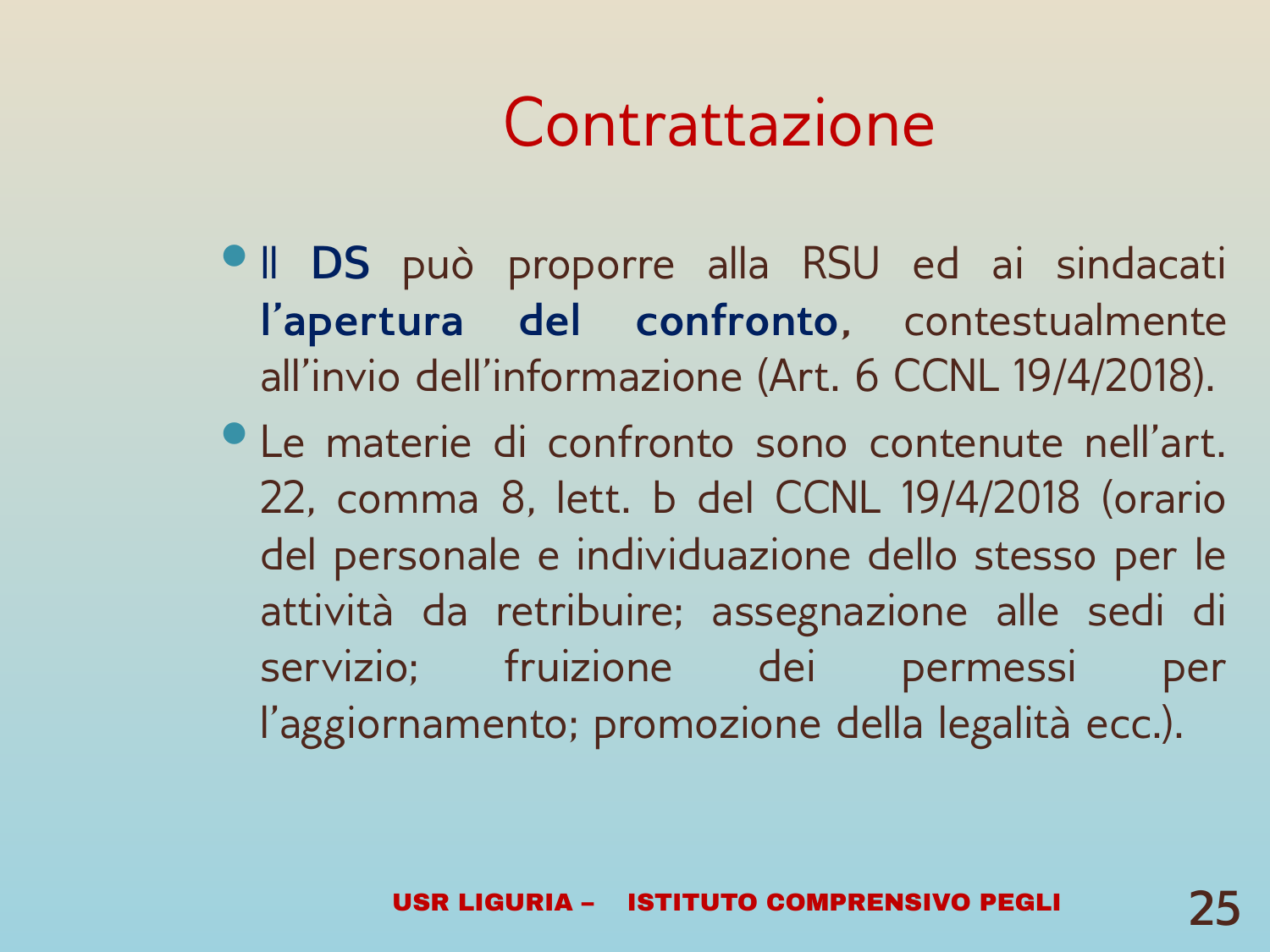

# Contrattazione
Il DS può proporre alla RSU ed ai sindacati l’apertura del confronto, contestualmente all’invio dell’informazione (Art. 6 CCNL 19/4/2018).
Le materie di confronto sono contenute nell’art. 22, comma 8, lett. b del CCNL 19/4/2018 (orario del personale e individuazione dello stesso per le attività da retribuire; assegnazione alle sedi di servizio; fruizione dei permessi per l’aggiornamento; promozione della legalità ecc.).
USR LIGURIA –    ISTITUTO COMPRENSIVO PEGLI
25